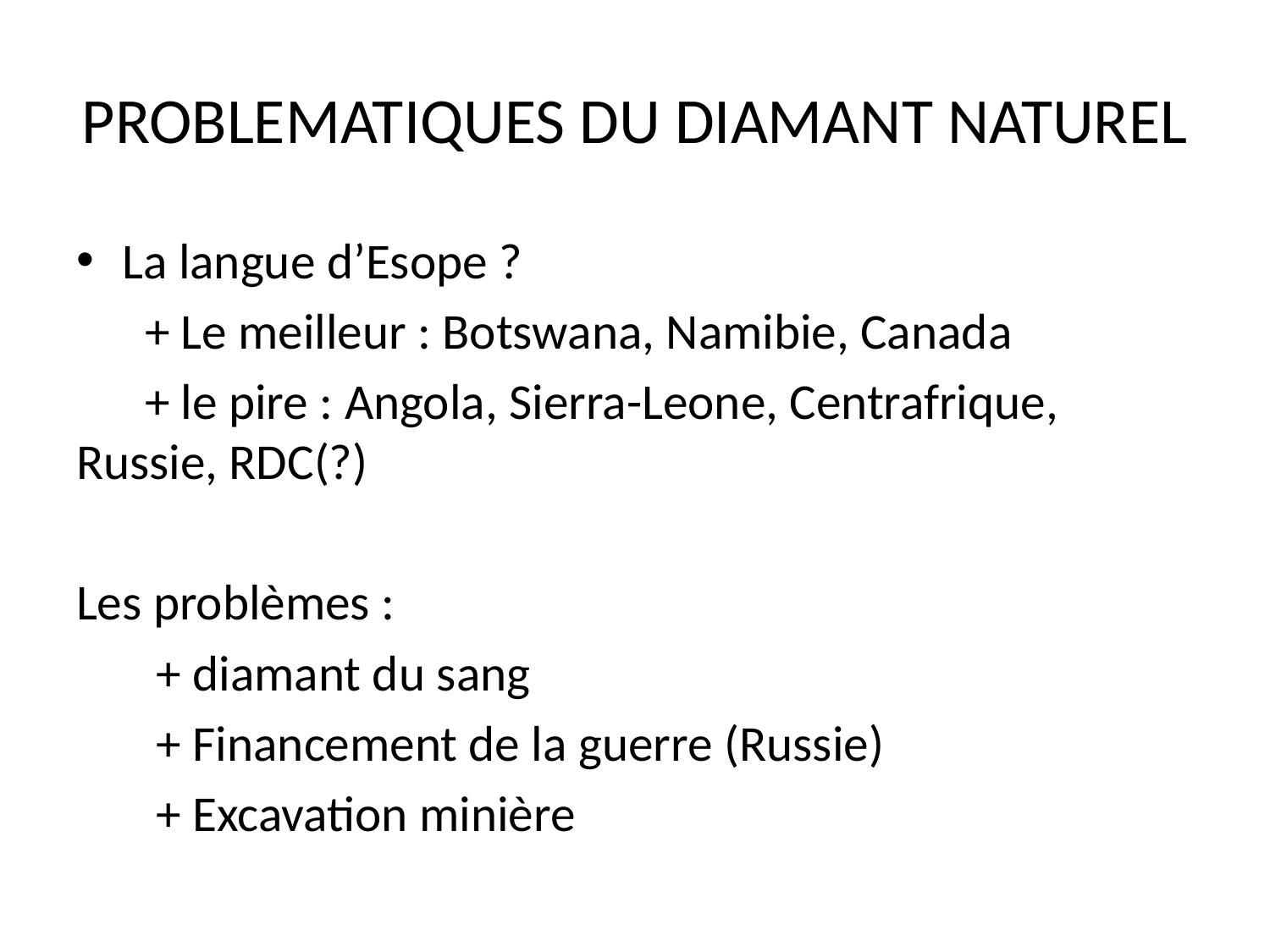

# PROBLEMATIQUES DU DIAMANT NATUREL
La langue d’Esope ?
      + Le meilleur : Botswana, Namibie, Canada
      + le pire : Angola, Sierra-Leone, Centrafrique, Russie, RDC(?)

Les problèmes :
       + diamant du sang
       + Financement de la guerre (Russie)
       + Excavation minière